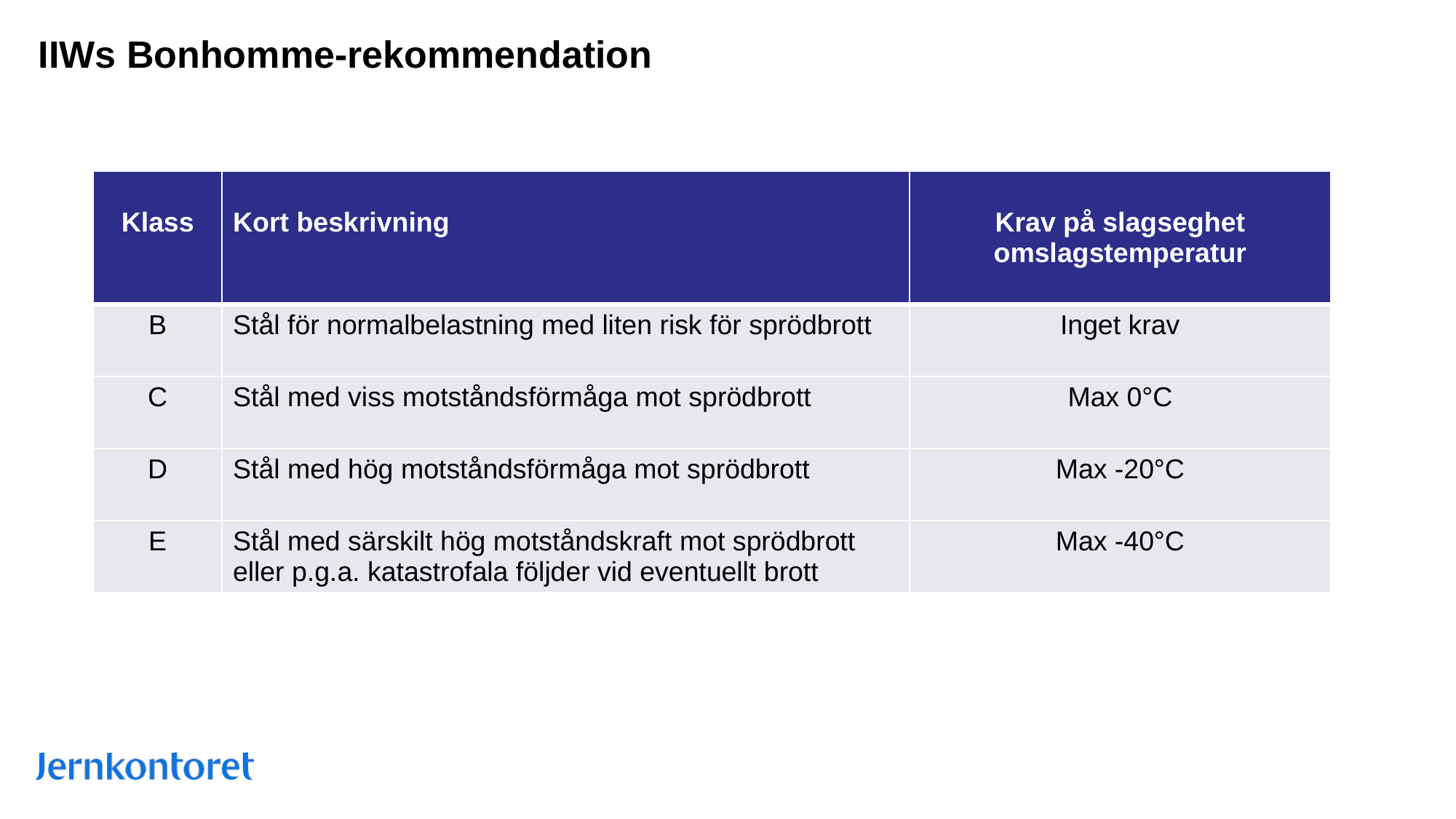

# IIWs Bonhomme-rekommendation
| Klass | Kort beskrivning | Krav på slagseghet omslagstemperatur |
| --- | --- | --- |
| B | Stål för normalbelastning med liten risk för sprödbrott | Inget krav |
| C | Stål med viss motståndsförmåga mot sprödbrott | Max 0°C |
| D | Stål med hög motståndsförmåga mot sprödbrott | Max -20°C |
| E | Stål med särskilt hög motståndskraft mot sprödbrott eller p.g.a. katastrofala följder vid eventuellt brott | Max -40°C |